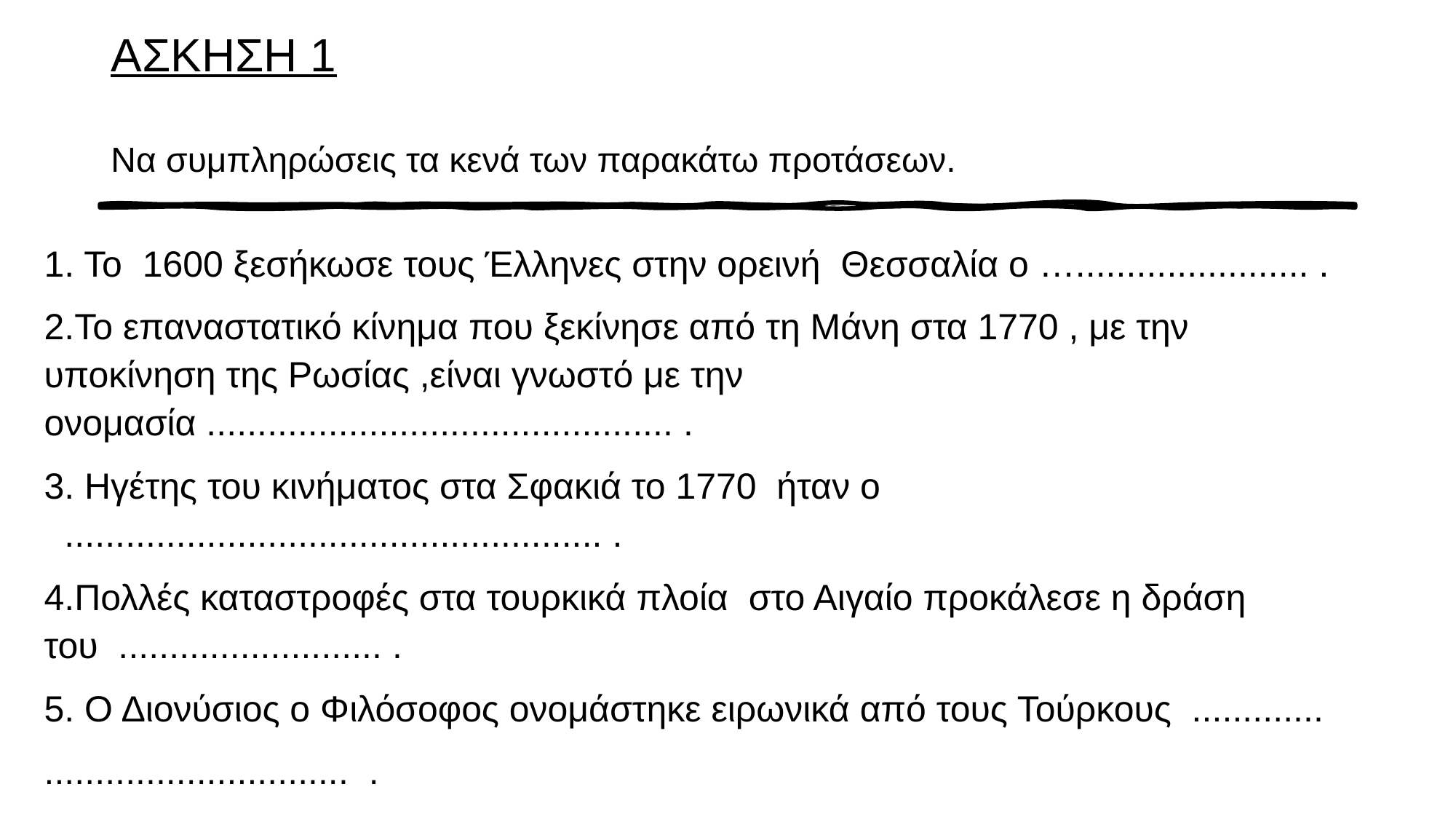

# ΑΣΚΗΣΗ 1 Να συμπληρώσεις τα κενά των παρακάτω προτάσεων.
1. Το  1600 ξεσήκωσε τους Έλληνες στην ορεινή  Θεσσαλία ο …....................... .
2.Το επαναστατικό κίνημα που ξεκίνησε από τη Μάνη στα 1770 , με την υποκίνηση της Ρωσίας ,είναι γνωστό με την ονομασία .............................................. .
3. Ηγέτης του κινήματος στα Σφακιά το 1770  ήταν ο   ..................................................... .
4.Πολλές καταστροφές στα τουρκικά πλοία  στο Αιγαίο προκάλεσε η δράση του  .......................... .
5. Ο Διονύσιος ο Φιλόσοφος ονομάστηκε ειρωνικά από τους Τούρκους  .............
..............................  .